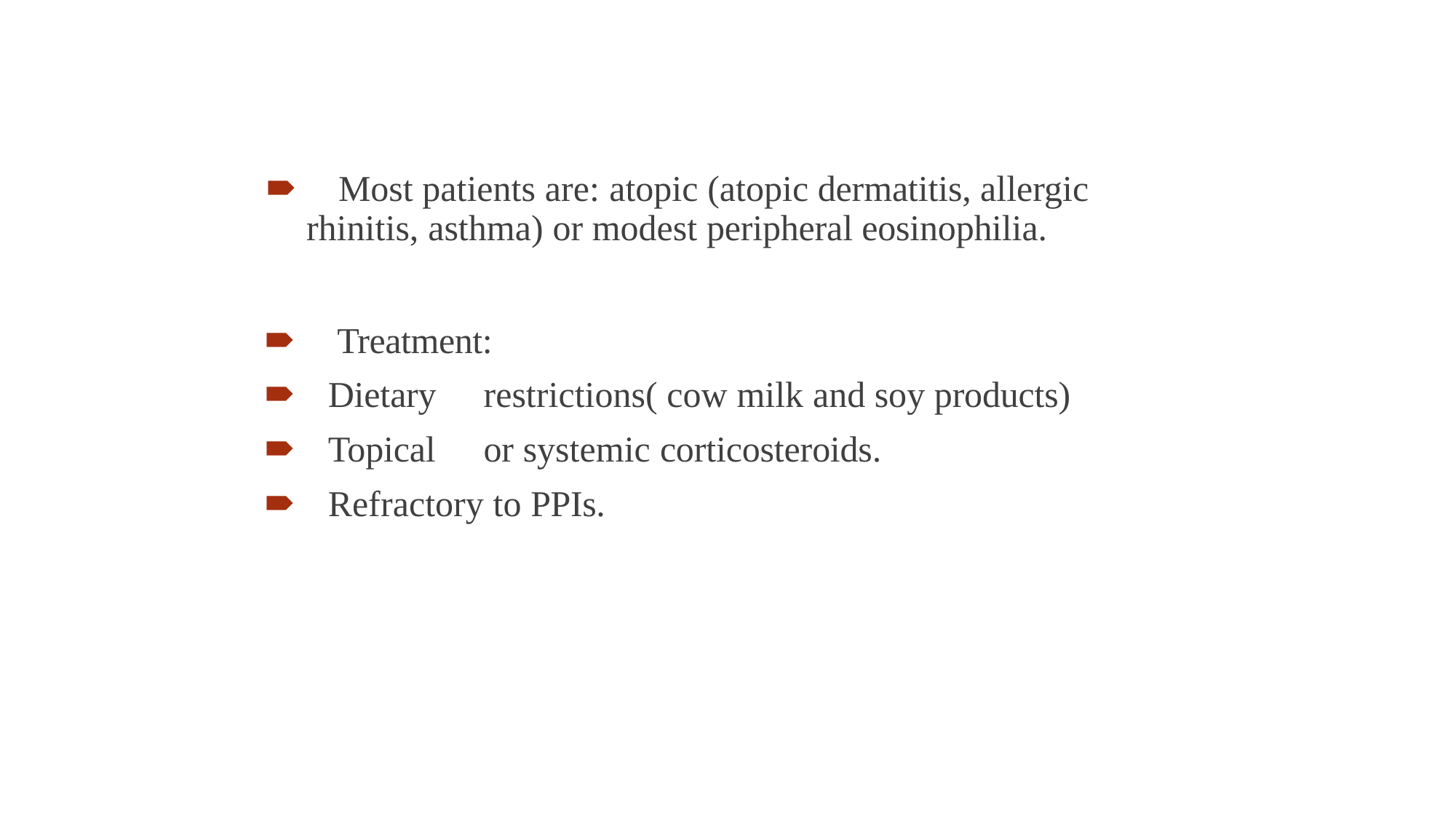

🠶  Most patients are: atopic (atopic dermatitis, allergic rhinitis, asthma) or modest peripheral eosinophilia.

🠶  Treatment:
🠶 Dietary	restrictions( cow milk and soy products)
🠶 Topical	or systemic corticosteroids.
🠶 Refractory to PPIs.